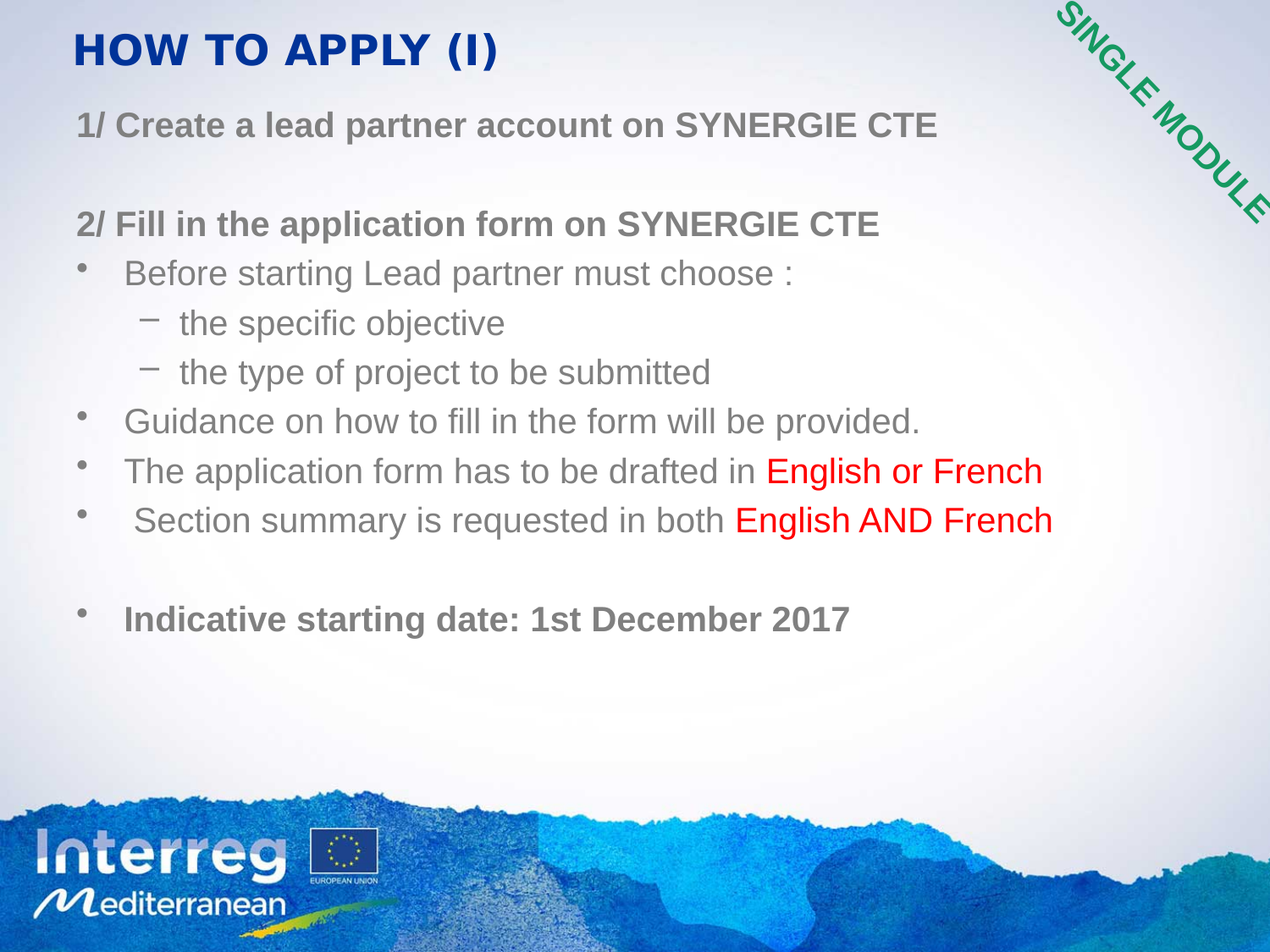

# HOW TO APPLY (I)
SINGLE MODULE
1/ Create a lead partner account on SYNERGIE CTE

2/ Fill in the application form on SYNERGIE CTE
Before starting Lead partner must choose :
the specific objective
the type of project to be submitted
Guidance on how to fill in the form will be provided.
The application form has to be drafted in English or French
 Section summary is requested in both English AND French

Indicative starting date: 1st December 2017